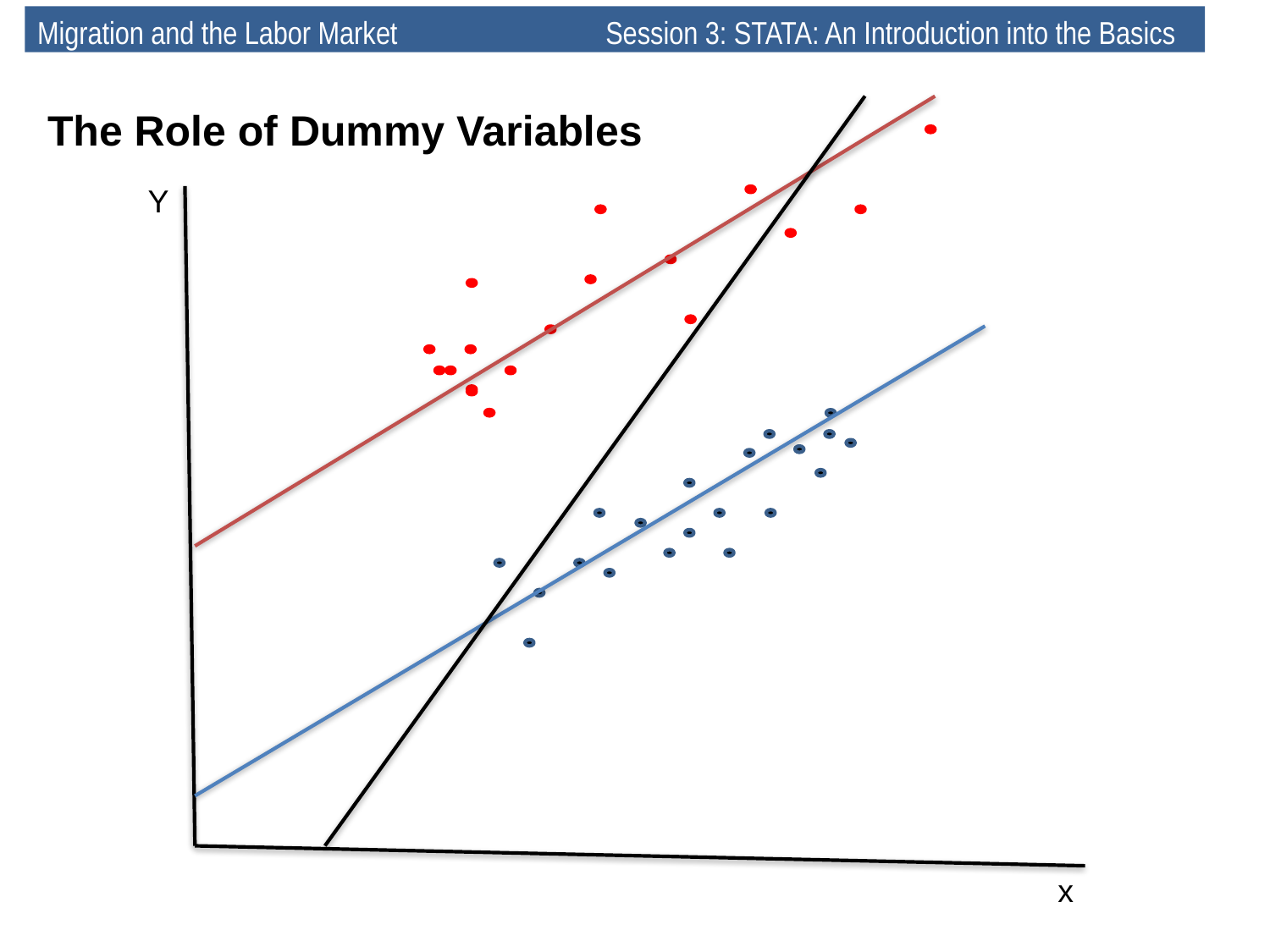

Migration and the Labor Market 	                          Session 3: STATA: An Introduction into the Basics
The Role of Dummy Variables

Y

x